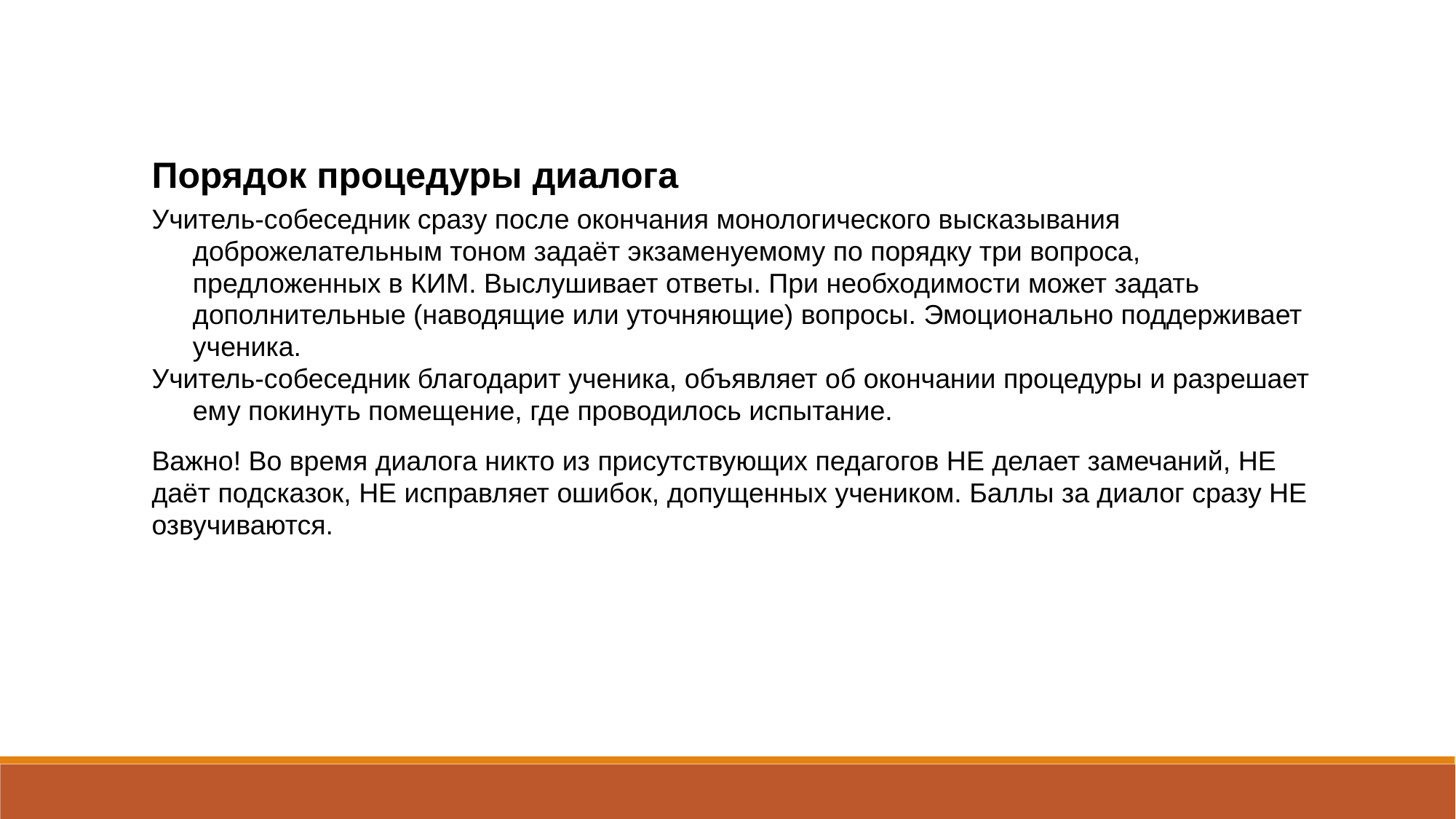

Порядок процедуры диалога
Учитель-собеседник сразу после окончания монологического высказывания доброжелательным тоном задаёт экзаменуемому по порядку три вопроса, предложенных в КИМ. Выслушивает ответы. При необходимости может задать дополнительные (наводящие или уточняющие) вопросы. Эмоционально поддерживает ученика.
Учитель-собеседник благодарит ученика, объявляет об окончании процедуры и разрешает ему покинуть помещение, где проводилось испытание.
Важно! Во время диалога никто из присутствующих педагогов НЕ делает замечаний, НЕ даёт подсказок, НЕ исправляет ошибок, допущенных учеником. Баллы за диалог сразу НЕ озвучиваются.